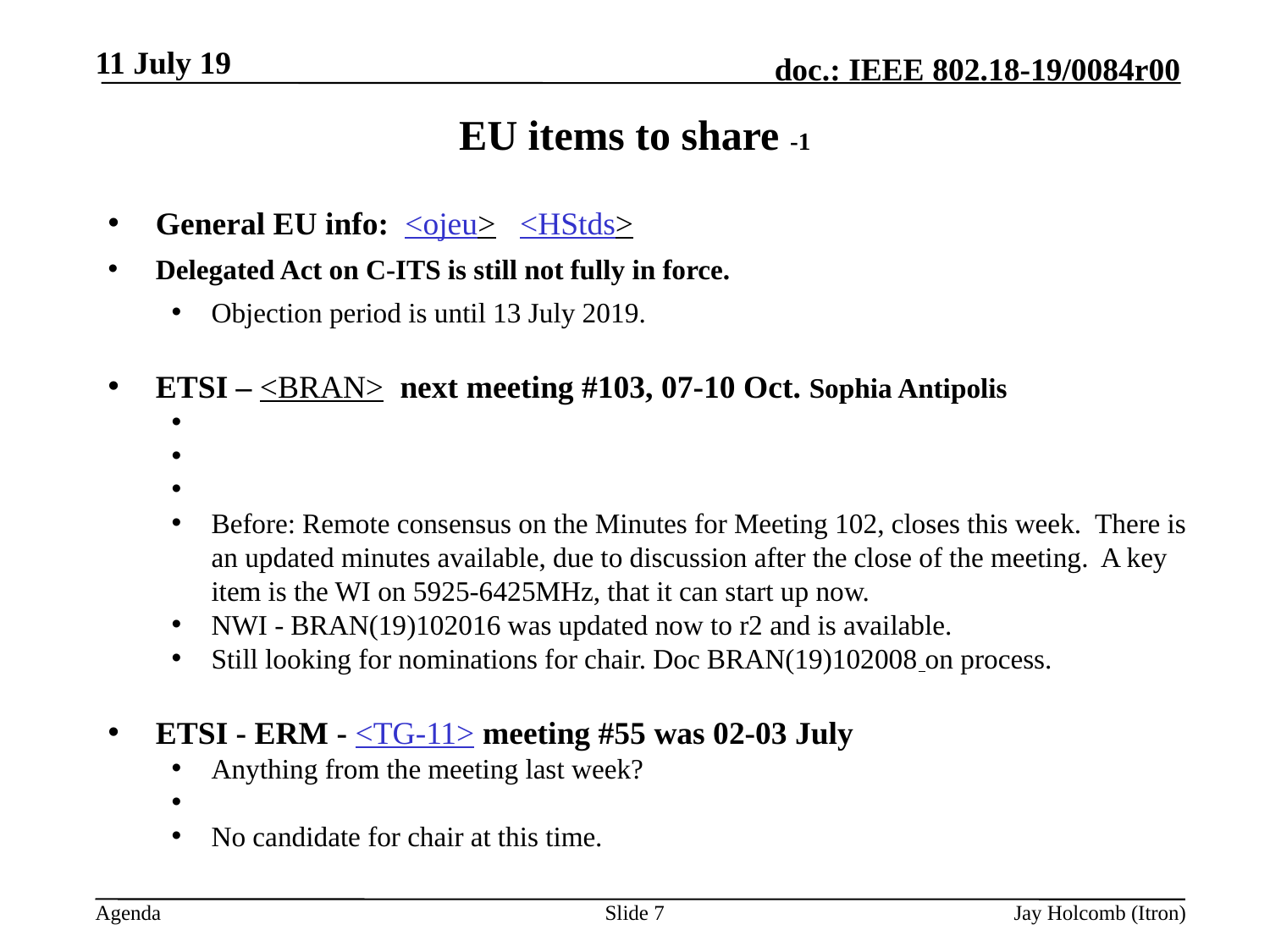

11 July 19
# EU items to share -1

General EU info:  <ojeu>   <HStds>
Delegated Act on C-ITS is still not fully in force.
Objection period is until 13 July 2019.

ETSI – <BRAN>  next meeting #103, 07-10 Oct. Sophia Antipolis

Before: Remote consensus on the Minutes for Meeting 102, closes this week.  There is an updated minutes available, due to discussion after the close of the meeting.  A key item is the WI on 5925-6425MHz, that it can start up now.
NWI - BRAN(19)102016 was updated now to r2 and is available.
Still looking for nominations for chair. Doc BRAN(19)102008 on process.

ETSI - ERM - <TG-11> meeting #55 was 02-03 July
Anything from the meeting last week?

No candidate for chair at this time.

Slide 7
Jay Holcomb (Itron)